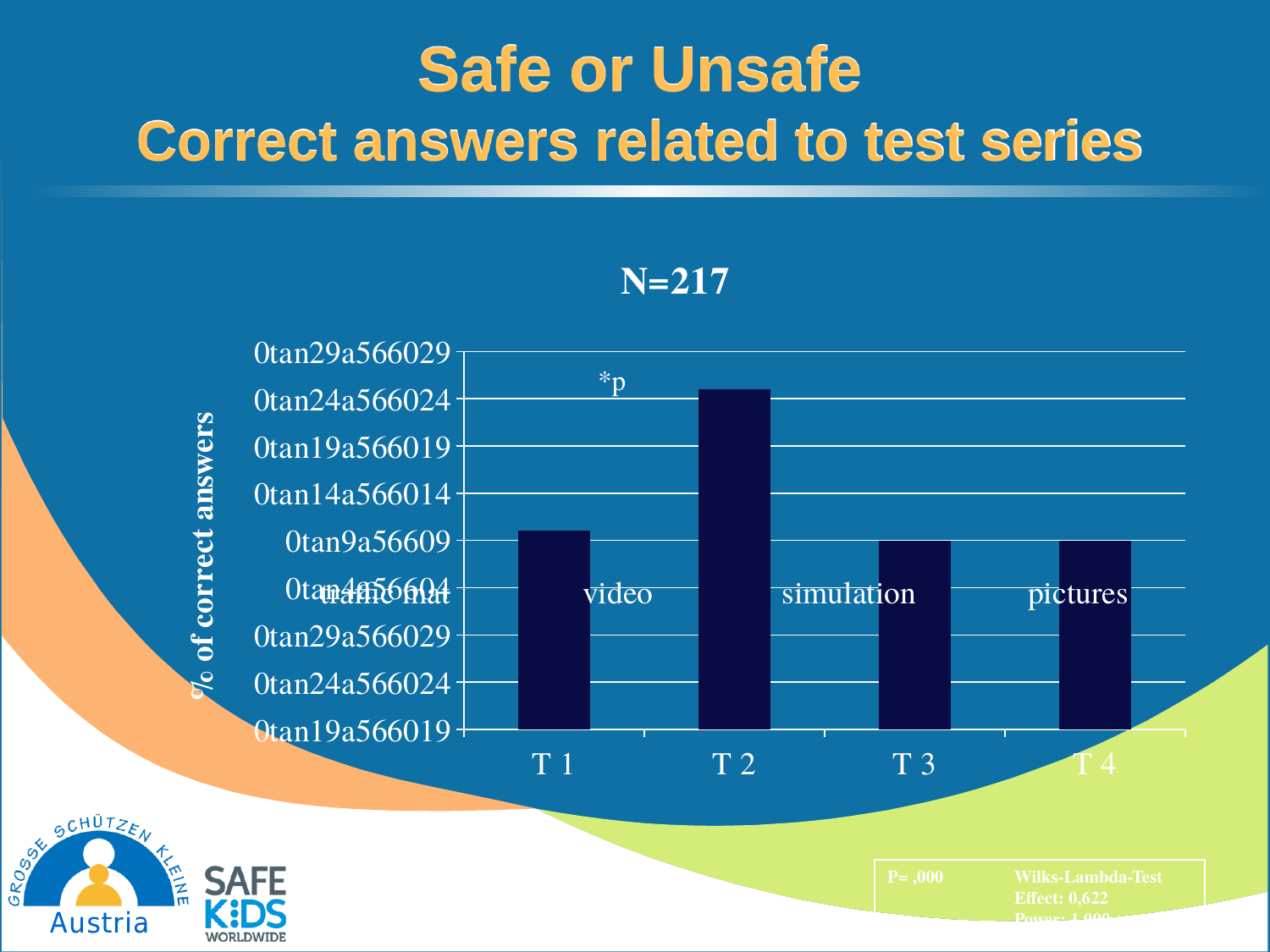

# Safe or Unsafe Correct answers related to test series

### Chart: N=217

| Category | Datenreihe 1 |
|---|---|
| T 1 | 71.0 |
| T 2 | 86.0 |
| T 3 | 70.0 |
| T 4 | 70.0 |
*p
traffic mat	 video	          simulation 	         pictures

P= ,000	Wilks-Lambda-Test
	Effect: 0,622
	Power: 1,000